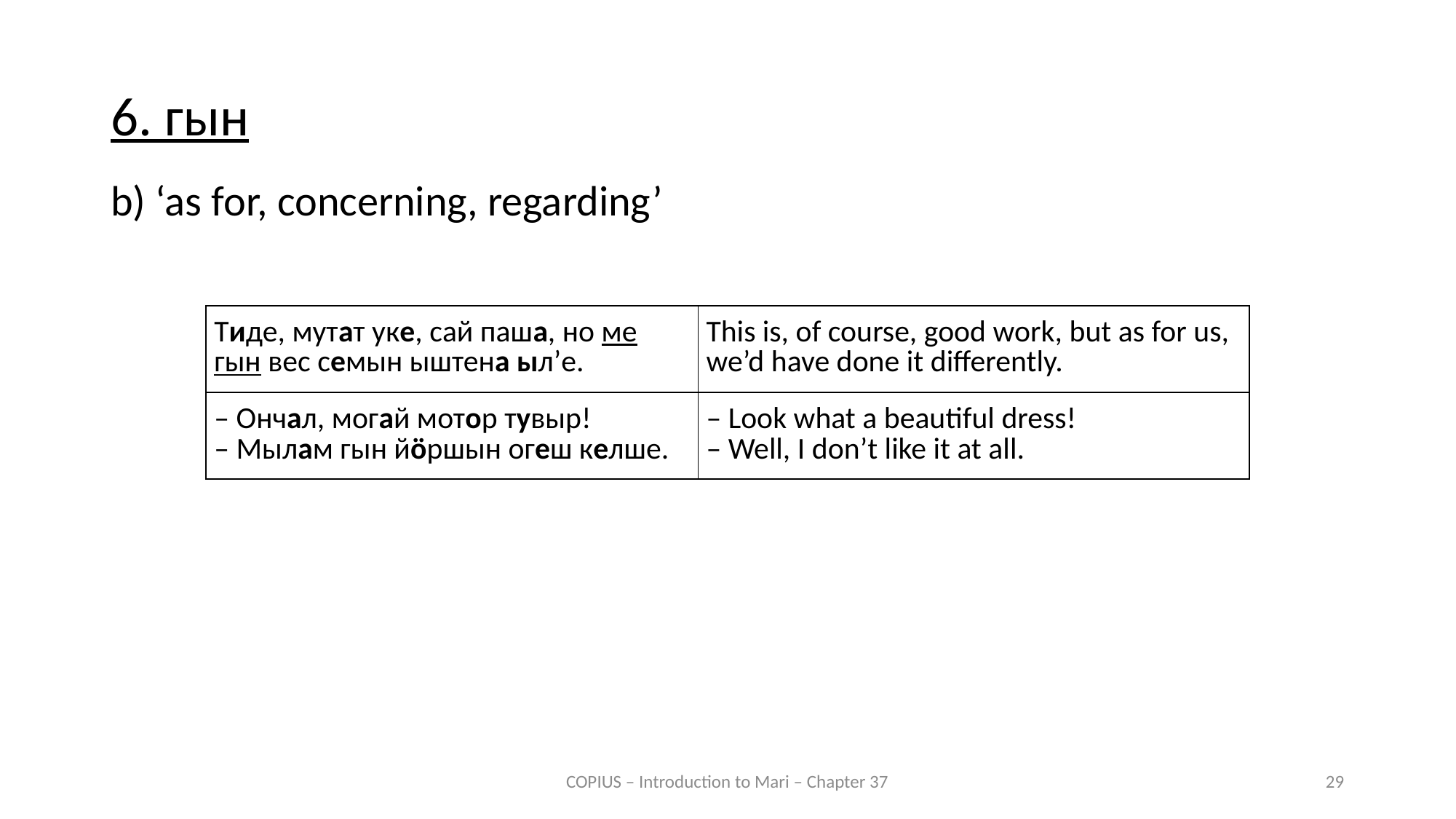

6. гын
b) ‘as for, concerning, regarding’
| Тиде, мутат уке, сай паша, но ме гын вес семын ыштена ыл’е. | This is, of course, good work, but as for us, we’d have done it differently. |
| --- | --- |
| – Ончал, могай мотор тувыр! – Мылам гын йӧршын огеш келше. | – Look what a beautiful dress! – Well, I don’t like it at all. |
COPIUS – Introduction to Mari – Chapter 37
29